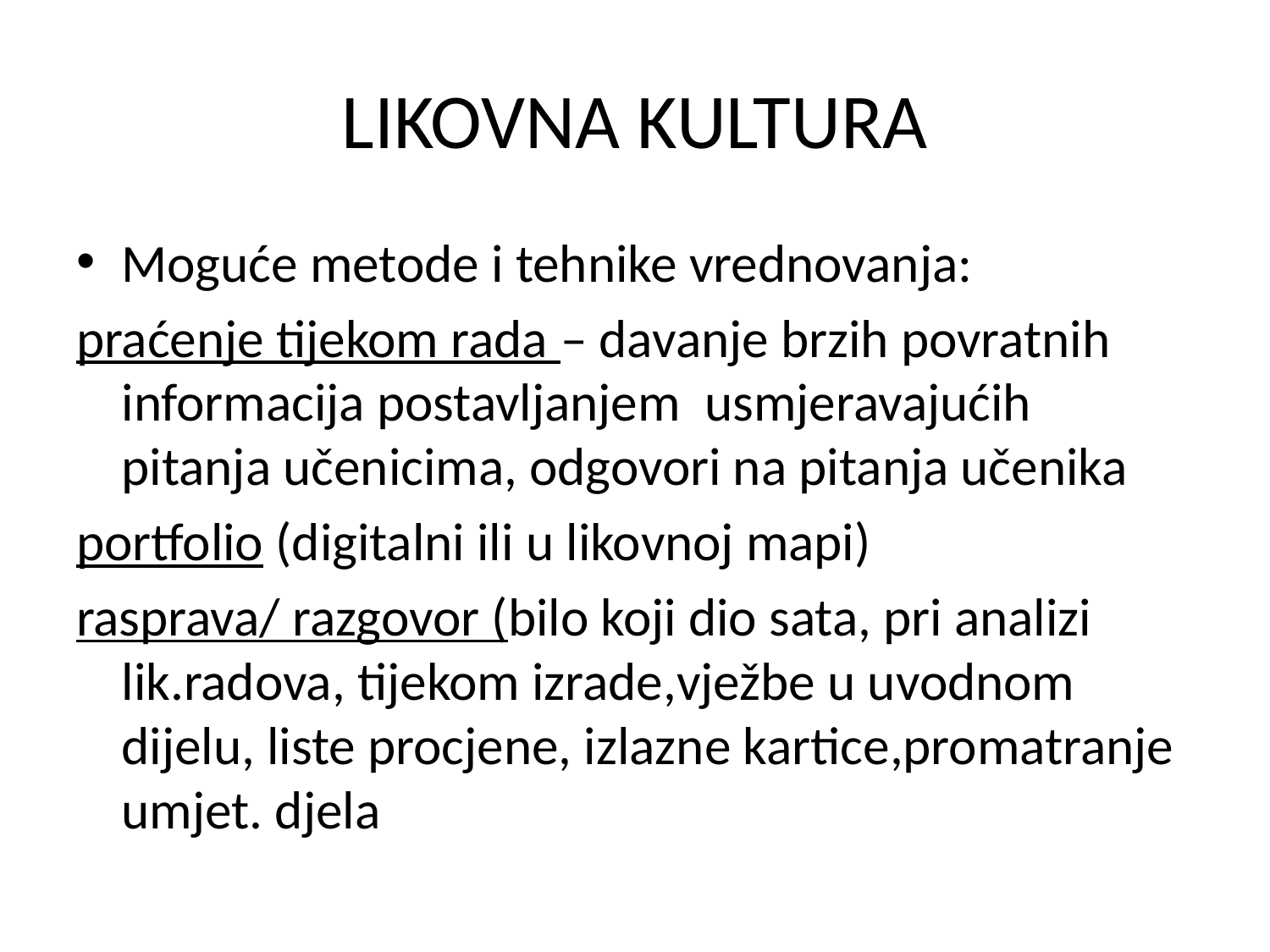

# LIKOVNA KULTURA
Moguće metode i tehnike vrednovanja:
praćenje tijekom rada – davanje brzih povratnih informacija postavljanjem  usmjeravajućih pitanja učenicima, odgovori na pitanja učenika
portfolio (digitalni ili u likovnoj mapi)
rasprava/ razgovor (bilo koji dio sata, pri analizi lik.radova, tijekom izrade,vježbe u uvodnom dijelu, liste procjene, izlazne kartice,promatranje umjet. djela